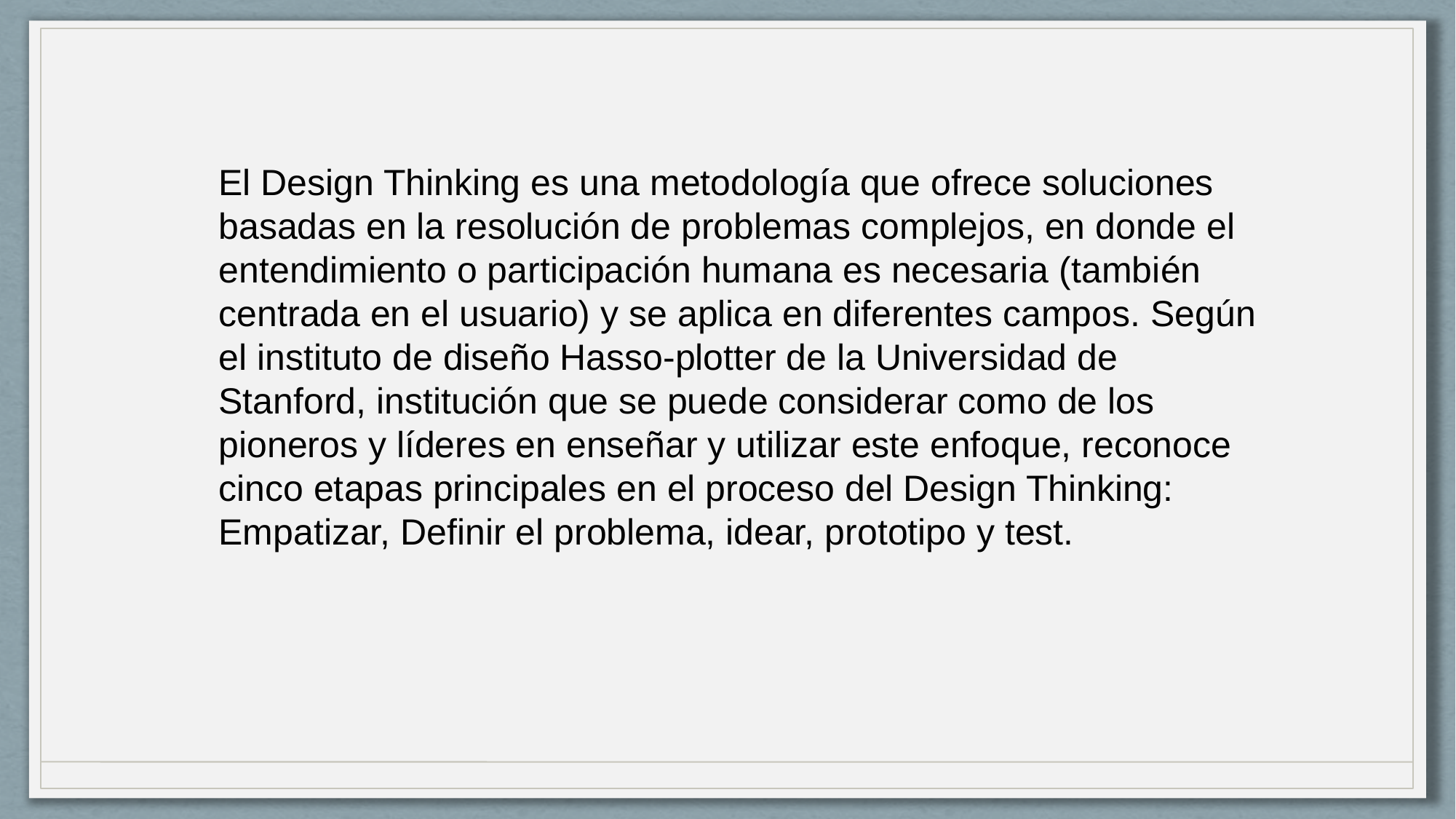

El Design Thinking es una metodología que ofrece soluciones basadas en la resolución de problemas complejos, en donde el entendimiento o participación humana es necesaria (también centrada en el usuario) y se aplica en diferentes campos. Según el instituto de diseño Hasso-plotter de la Universidad de Stanford, institución que se puede considerar como de los pioneros y líderes en enseñar y utilizar este enfoque, reconoce cinco etapas principales en el proceso del Design Thinking: Empatizar, Definir el problema, idear, prototipo y test.